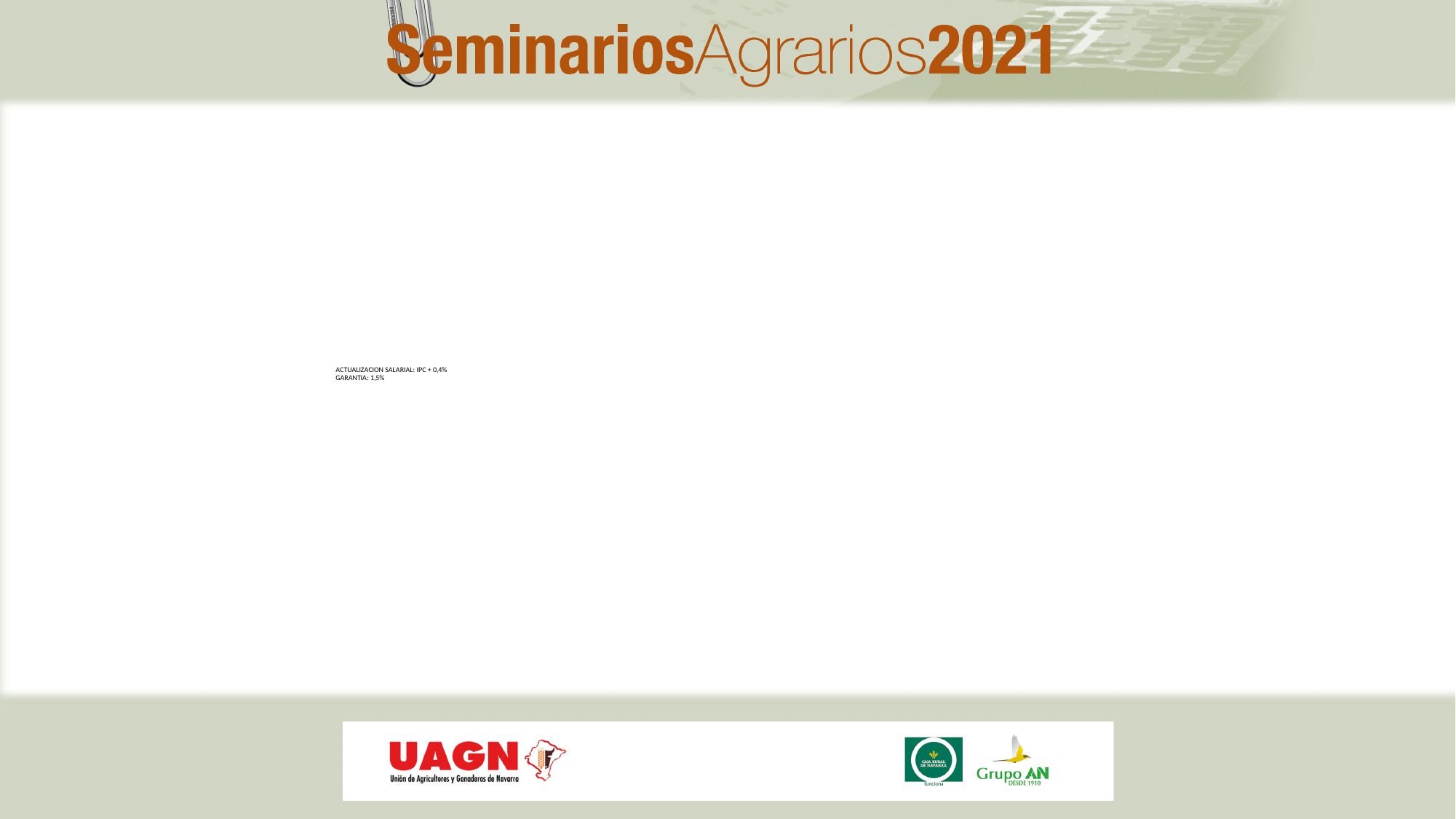

# ACTUALIZACION SALARIAL: IPC + 0,4% GARANTIA: 1,5%